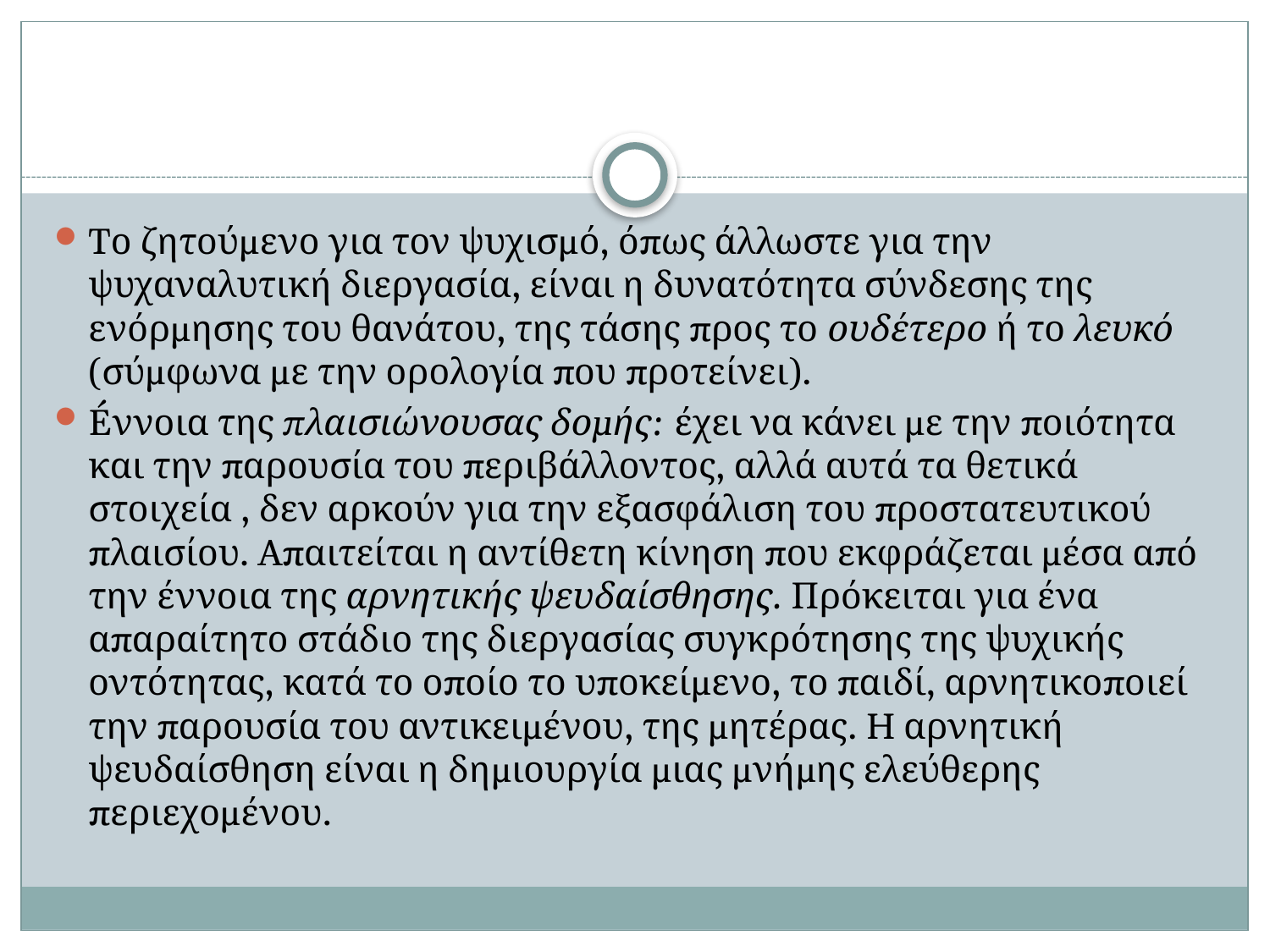

#
Το ζητούμενο για τον ψυχισμό, όπως άλλωστε για την ψυχαναλυτική διεργασία, είναι η δυνατότητα σύνδεσης της ενόρμησης του θανάτου, της τάσης προς το ουδέτερο ή το λευκό (σύμφωνα με την ορολογία που προτείνει).
Έννοια της πλαισιώνουσας δομής: έχει να κάνει με την ποιότητα και την παρουσία του περιβάλλοντος, αλλά αυτά τα θετικά στοιχεία , δεν αρκούν για την εξασφάλιση του προστατευτικού πλαισίου. Απαιτείται η αντίθετη κίνηση που εκφράζεται μέσα από την έννοια της αρνητικής ψευδαίσθησης. Πρόκειται για ένα απαραίτητο στάδιο της διεργασίας συγκρότησης της ψυχικής οντότητας, κατά το οποίο το υποκείμενο, το παιδί, αρνητικοποιεί την παρουσία του αντικειμένου, της μητέρας. Η αρνητική ψευδαίσθηση είναι η δημιουργία μιας μνήμης ελεύθερης περιεχομένου.